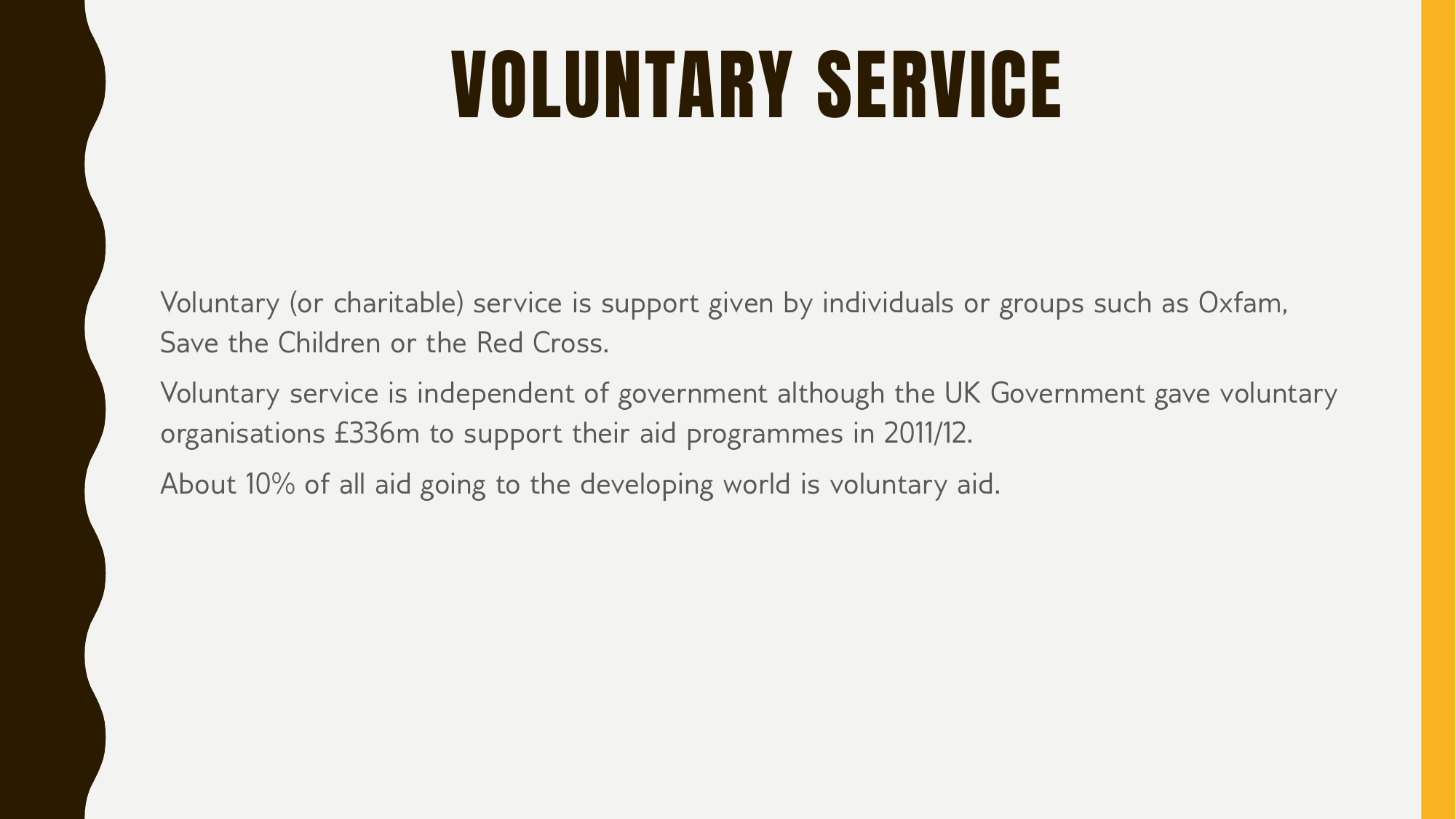

# Voluntary Service
Voluntary (or charitable) service is support given by individuals or groups such as Oxfam, Save the Children or the Red Cross.
Voluntary service is independent of government although the UK Government gave voluntary organisations £336m to support their aid programmes in 2011/12.
About 10% of all aid going to the developing world is voluntary aid.